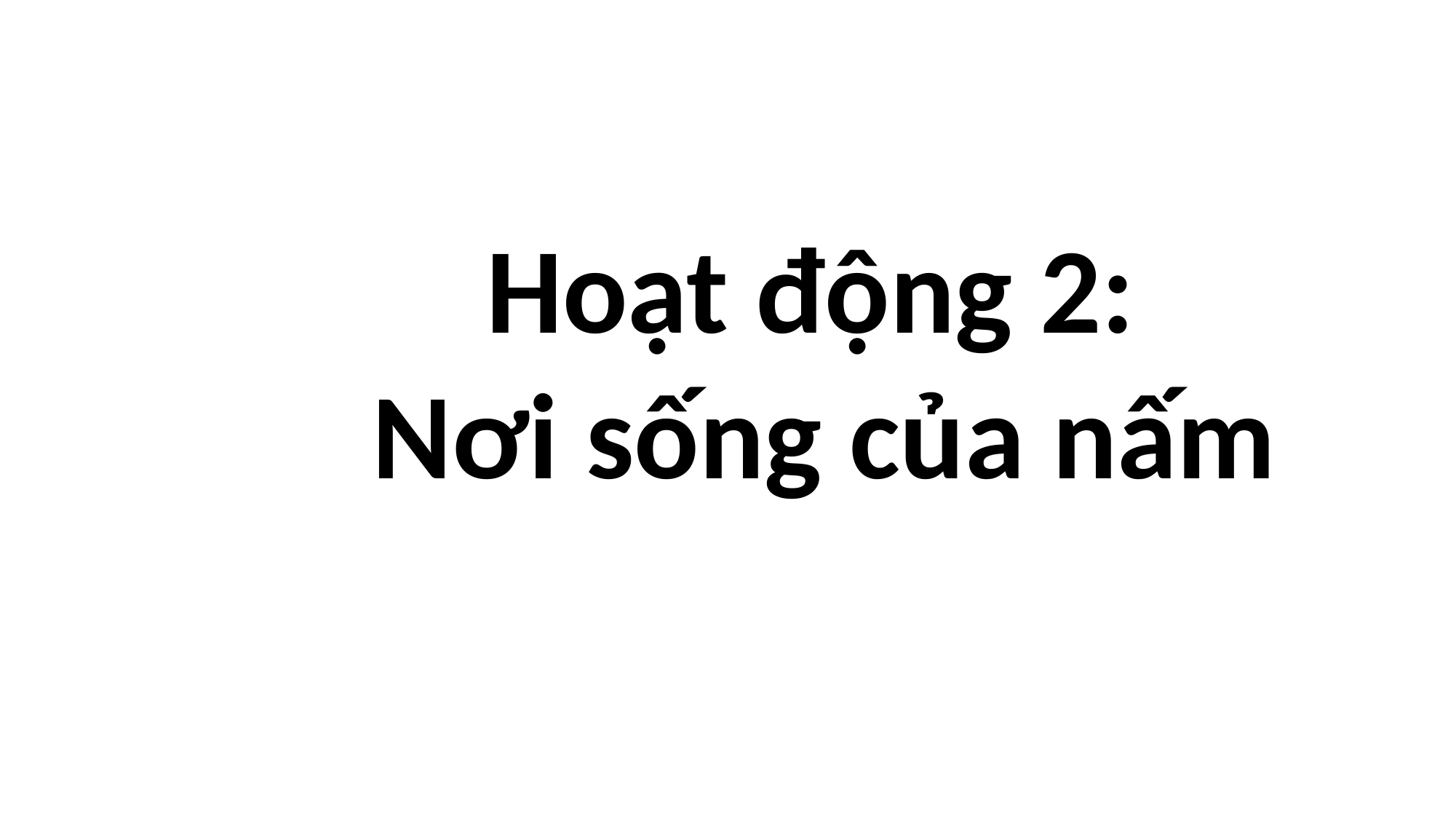

Hoạt động 2:
Nơi sống của nấm